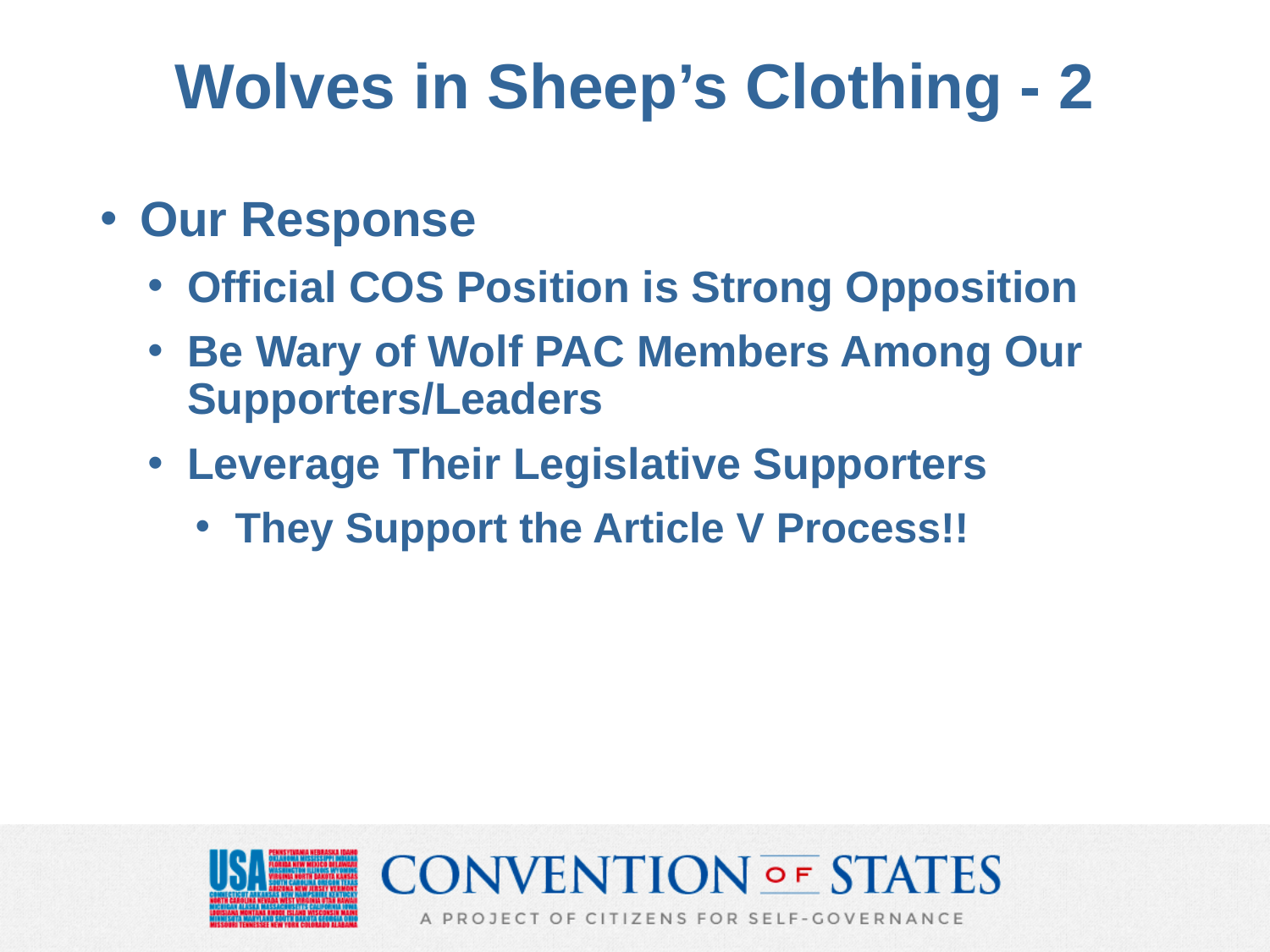

# Wolves in Sheep’s Clothing - 2
Our Response
Official COS Position is Strong Opposition
Be Wary of Wolf PAC Members Among Our Supporters/Leaders
Leverage Their Legislative Supporters
They Support the Article V Process!!